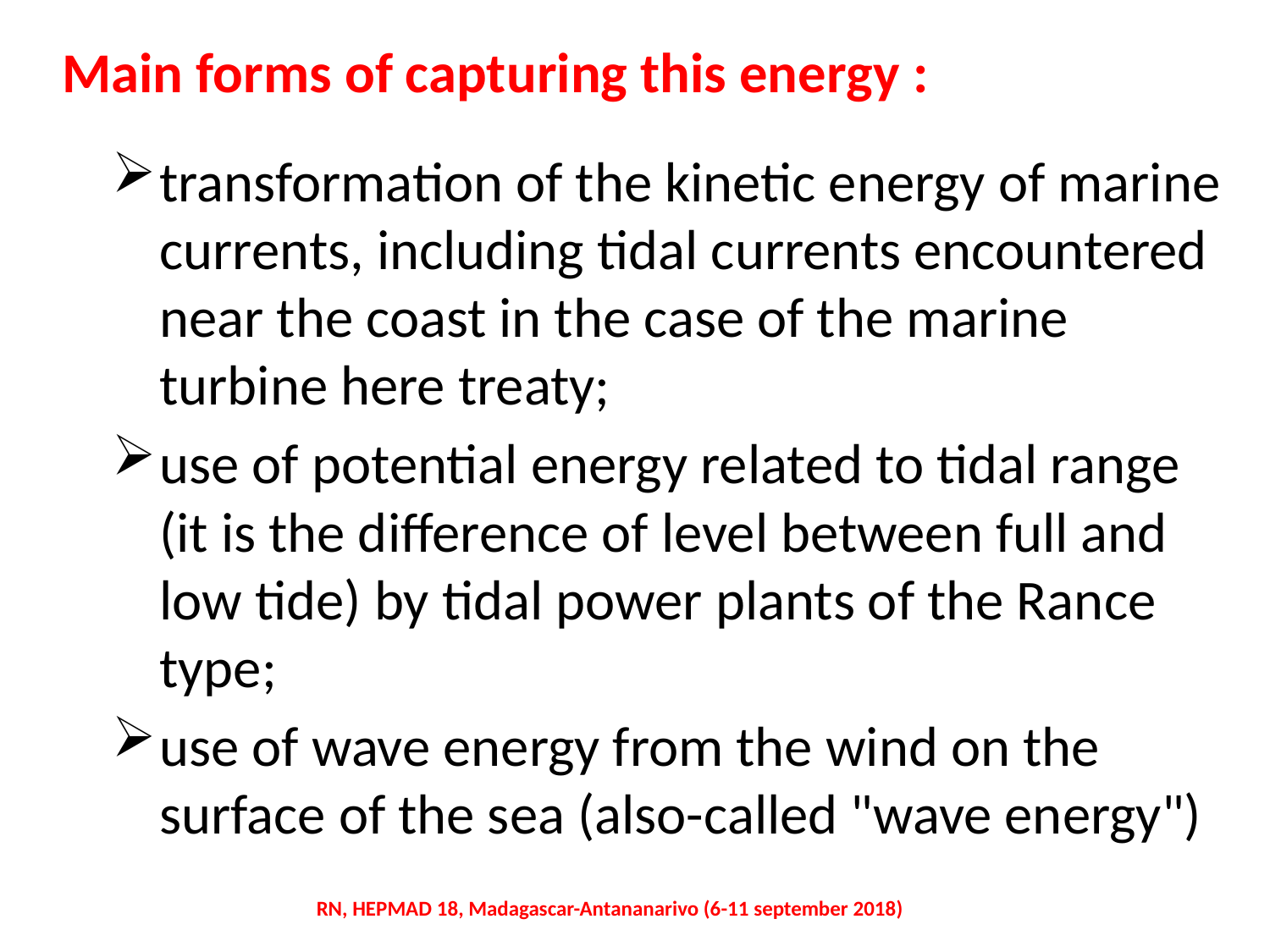

Main forms of capturing this energy :
transformation of the kinetic energy of marine currents, including tidal currents encountered near the coast in the case of the marine turbine here treaty;
use of potential energy related to tidal range (it is the difference of level between full and low tide) by tidal power plants of the Rance type;
use of wave energy from the wind on the surface of the sea (also-called "wave energy")

RN, HEPMAD 18, Madagascar-Antananarivo (6-11 september 2018)